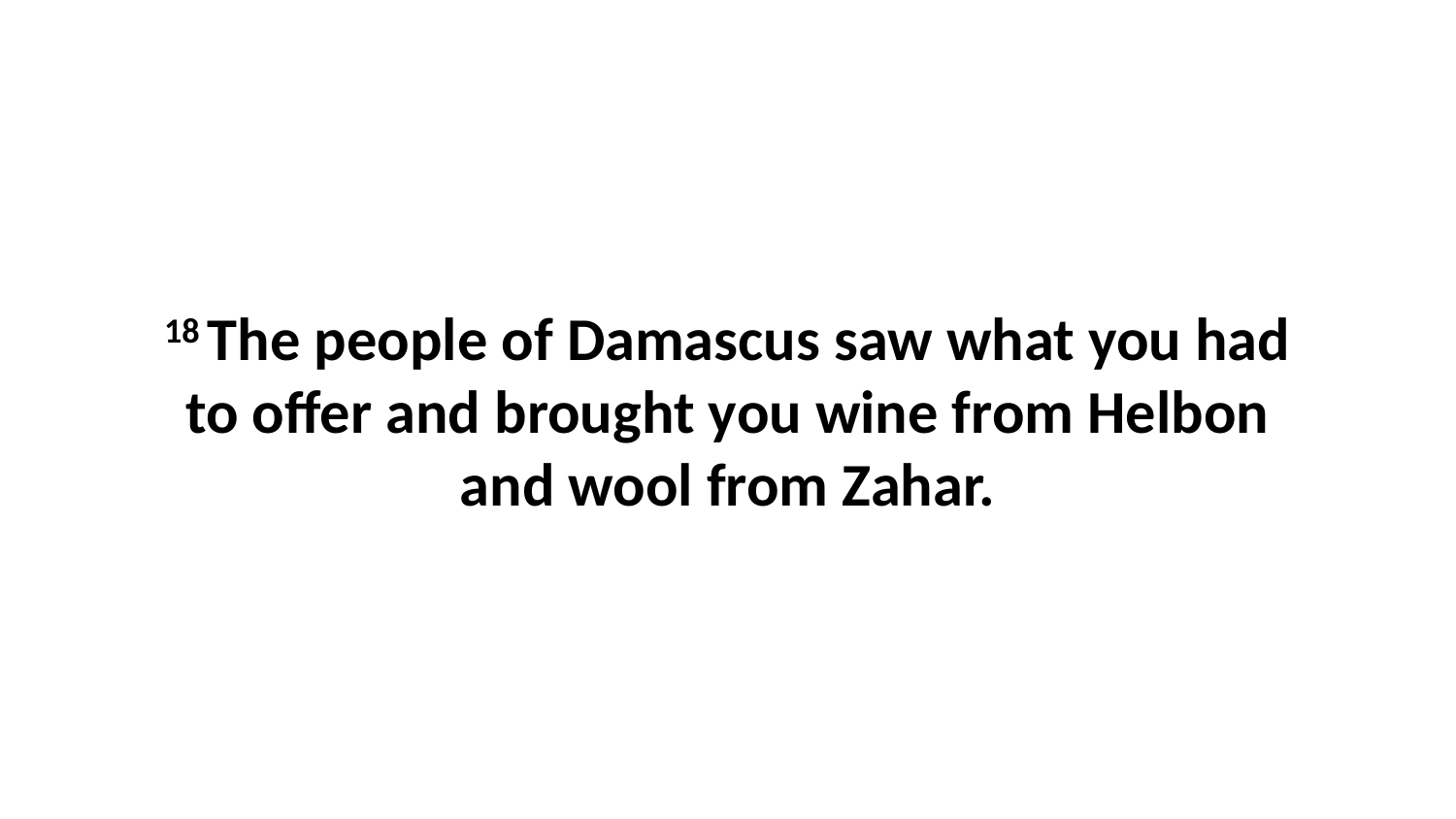

18 The people of Damascus saw what you had to offer and brought you wine from Helbon and wool from Zahar.